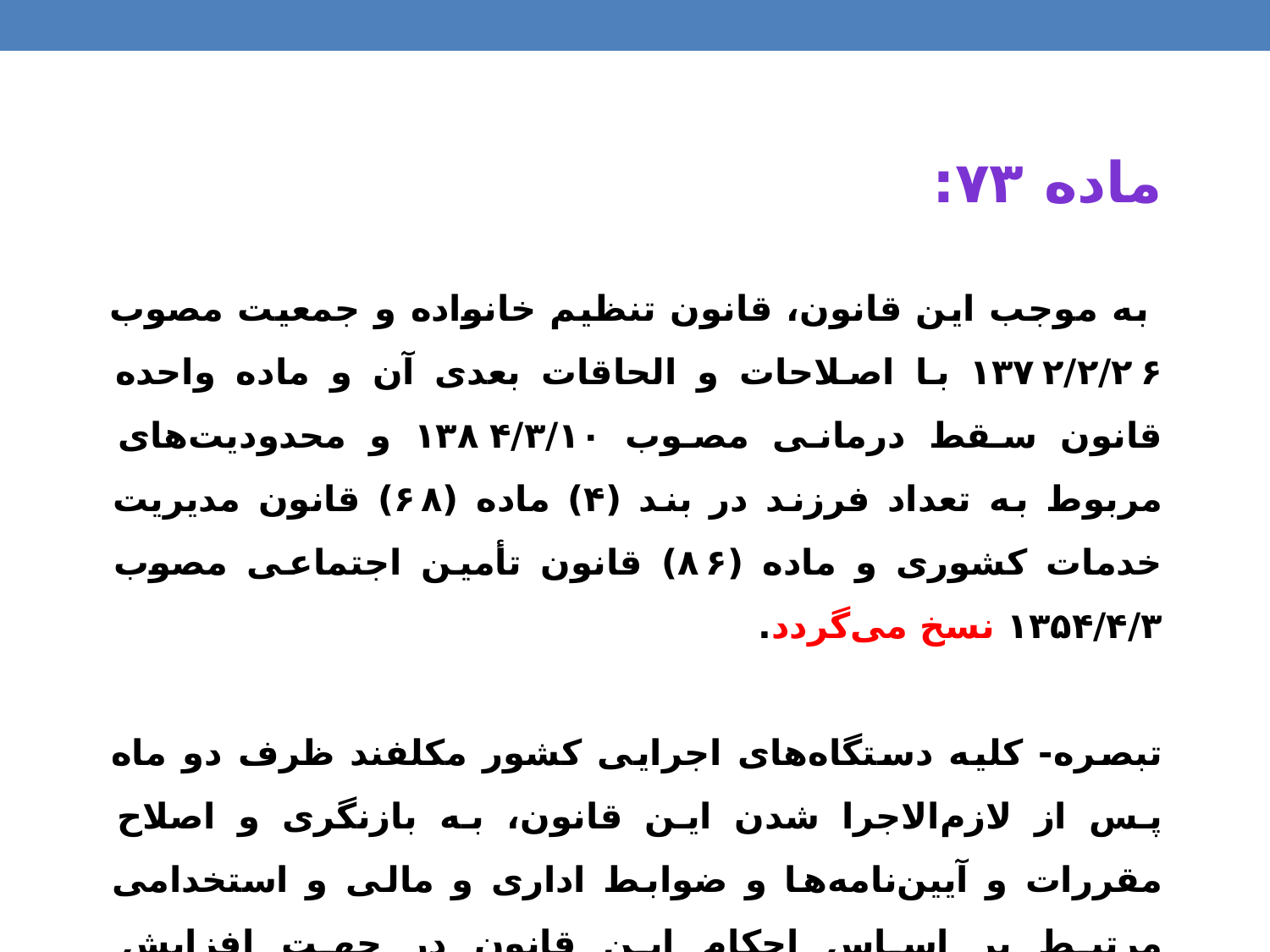

ماده ۷۳:

 به موجب این قانون، قانون تنظیم خانواده و جمعیت مصوب ۱۳۷۲/۲/۲۶ با اصلاحات و الحاقات بعدی آن و ماده واحده قانون سقط درمانی مصوب ۱۳۸۴/۳/۱۰ و محدودیت‌های مربوط به تعداد فرزند در بند (۴) ماده (۶۸) قانون مدیریت خدمات کشوری و ماده (۸۶) قانون تأمین اجتماعی مصوب ۱۳۵۴/۴/۳ نسخ می‌گردد.

تبصره- کلیه دستگاه‌های اجرایی کشور مکلفند ظرف دو ماه پس از لازم‌الاجرا شدن این قانون، به بازنگری و اصلاح مقررات و آیین‌نامه‌ها و ضوابط اداری و مالی و استخدامی مرتبط بر اساس احکام این قانون در جهت افزایش فرزندآوری اقدام و گزارش عملکرد خود را به مجلس و نهادهای ذی‌ربط ارایه نمایند.